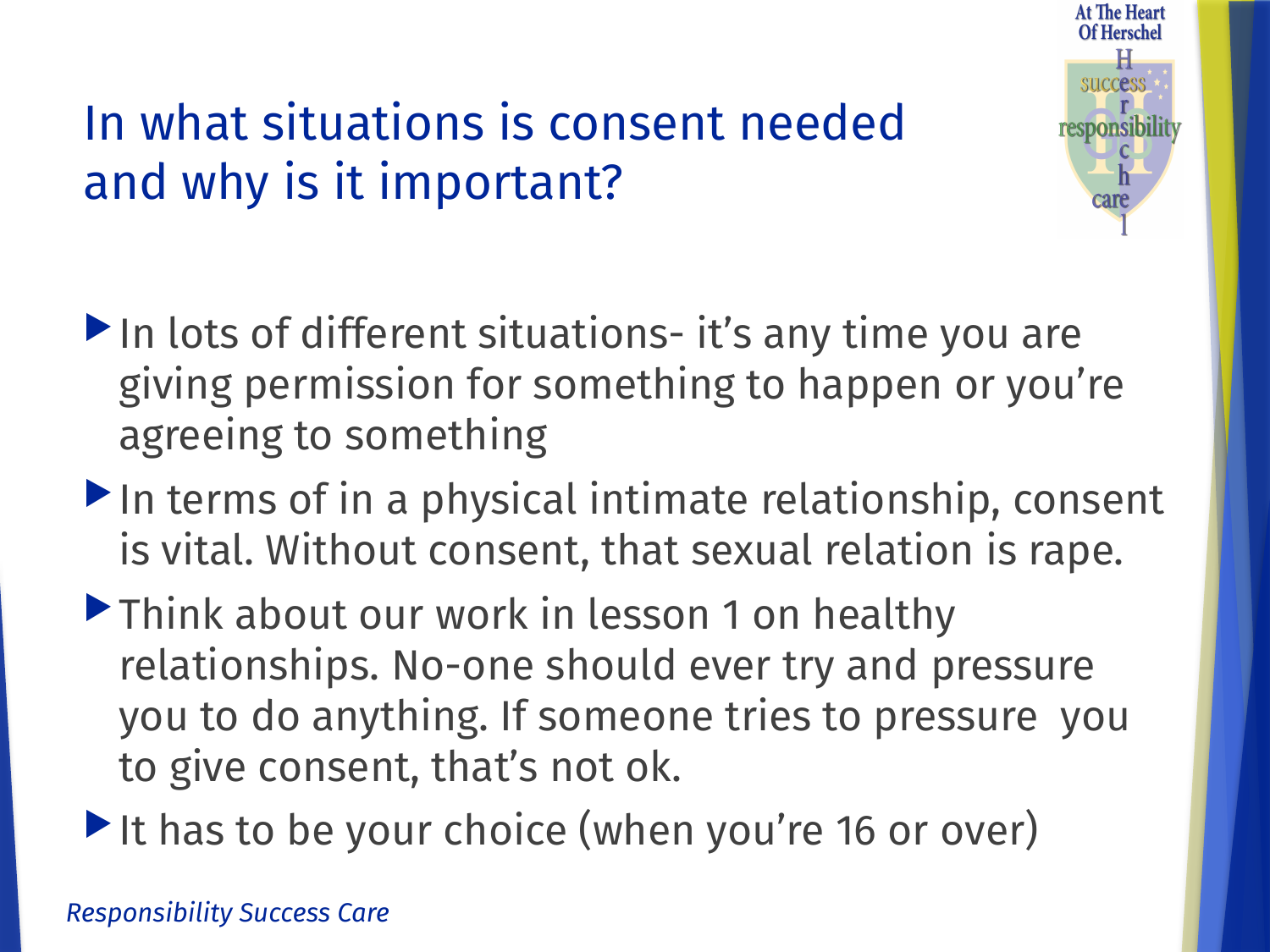

# In what situations is consent needed and why is it important?
In lots of different situations- it’s any time you are giving permission for something to happen or you’re agreeing to something
In terms of in a physical intimate relationship, consent is vital. Without consent, that sexual relation is rape.
Think about our work in lesson 1 on healthy relationships. No-one should ever try and pressure you to do anything. If someone tries to pressure  you to give consent, that’s not ok.
It has to be your choice (when you’re 16 or over)